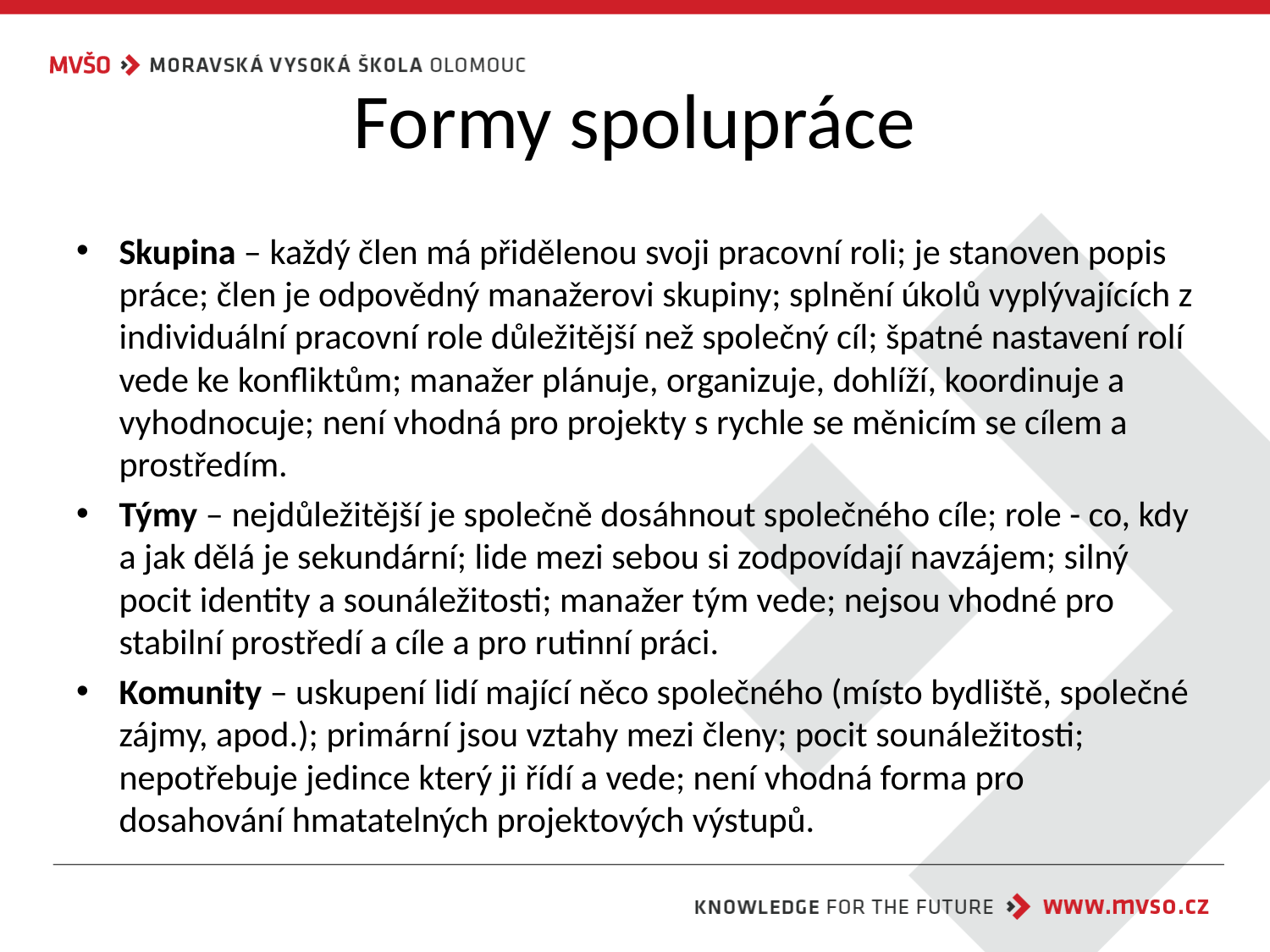

# Formy spolupráce
Skupina – každý člen má přidělenou svoji pracovní roli; je stanoven popis práce; člen je odpovědný manažerovi skupiny; splnění úkolů vyplývajících z individuální pracovní role důležitější než společný cíl; špatné nastavení rolí vede ke konfliktům; manažer plánuje, organizuje, dohlíží, koordinuje a vyhodnocuje; není vhodná pro projekty s rychle se měnicím se cílem a prostředím.
Týmy – nejdůležitější je společně dosáhnout společného cíle; role - co, kdy a jak dělá je sekundární; lide mezi sebou si zodpovídají navzájem; silný pocit identity a sounáležitosti; manažer tým vede; nejsou vhodné pro stabilní prostředí a cíle a pro rutinní práci.
Komunity – uskupení lidí mající něco společného (místo bydliště, společné zájmy, apod.); primární jsou vztahy mezi členy; pocit sounáležitosti; nepotřebuje jedince který ji řídí a vede; není vhodná forma pro dosahování hmatatelných projektových výstupů.